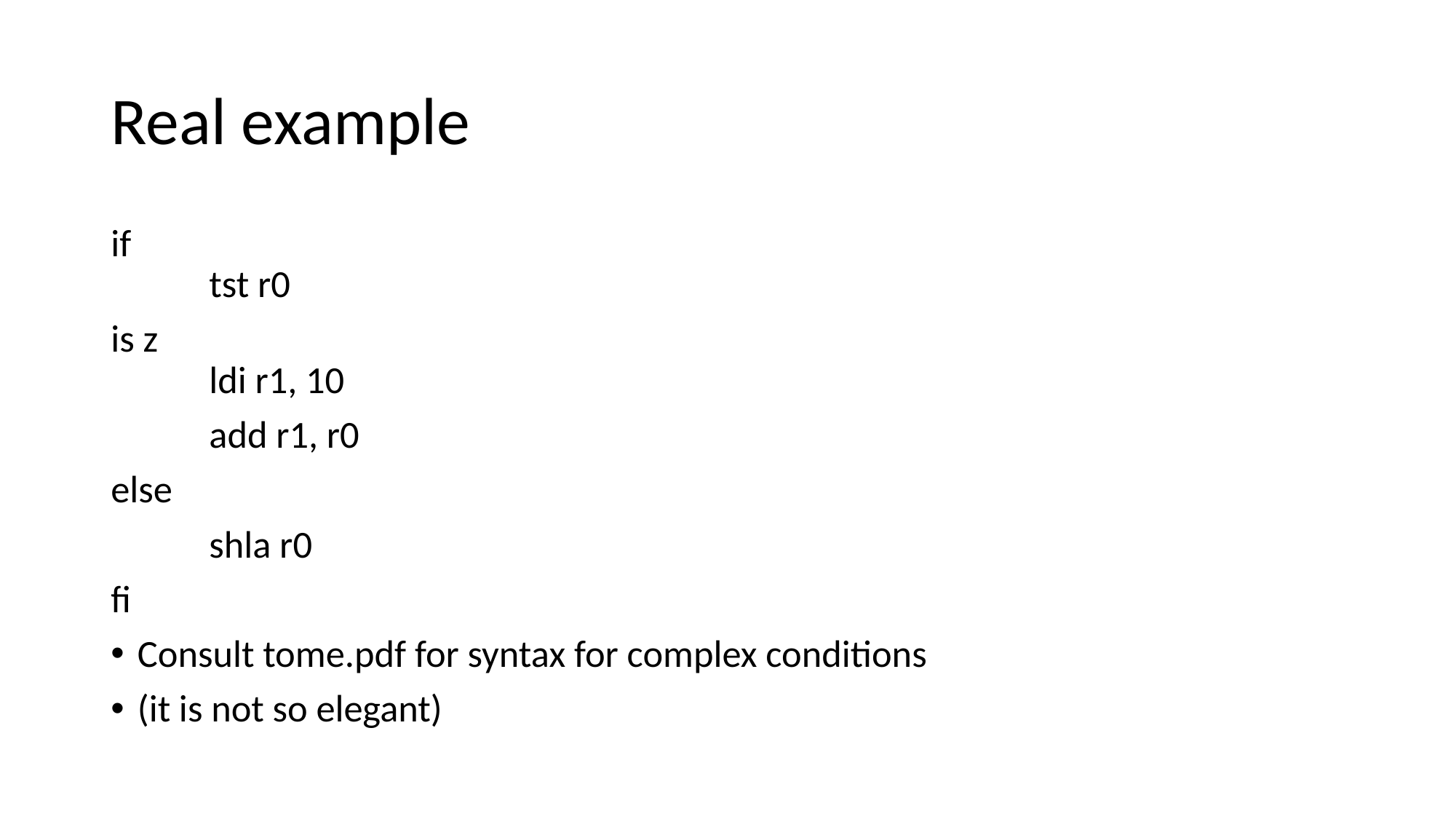

# Real example
if
	tst r0
is z
	ldi r1, 10
	add r1, r0
else
	shla r0
fi
Consult tome.pdf for syntax for complex conditions
(it is not so elegant)